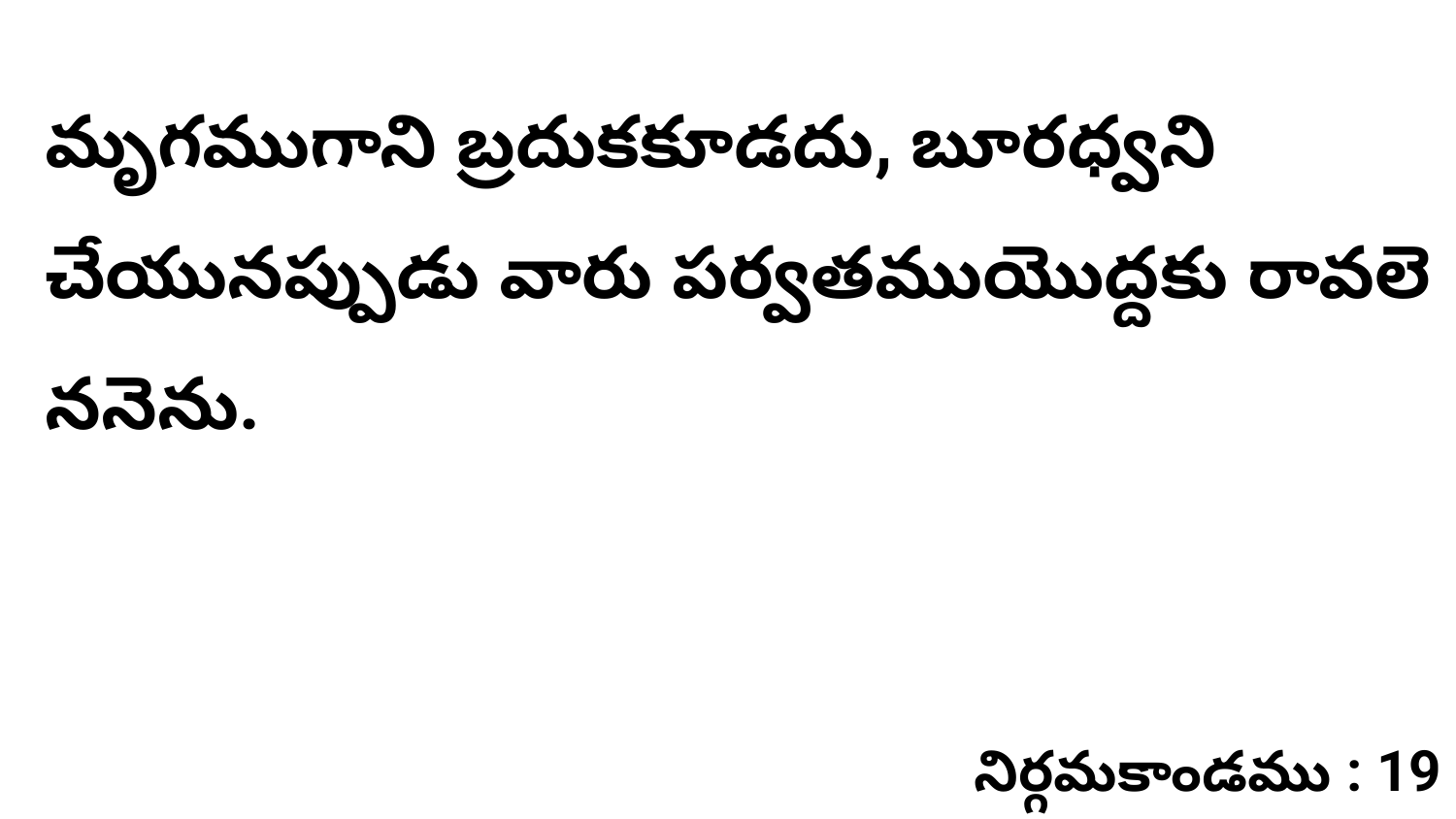

మృగముగాని బ్రదుకకూడదు, బూరధ్వని చేయునప్పుడు వారు పర్వతముయొద్దకు రావలె ననెను.
నిర్గమకాండము : 19